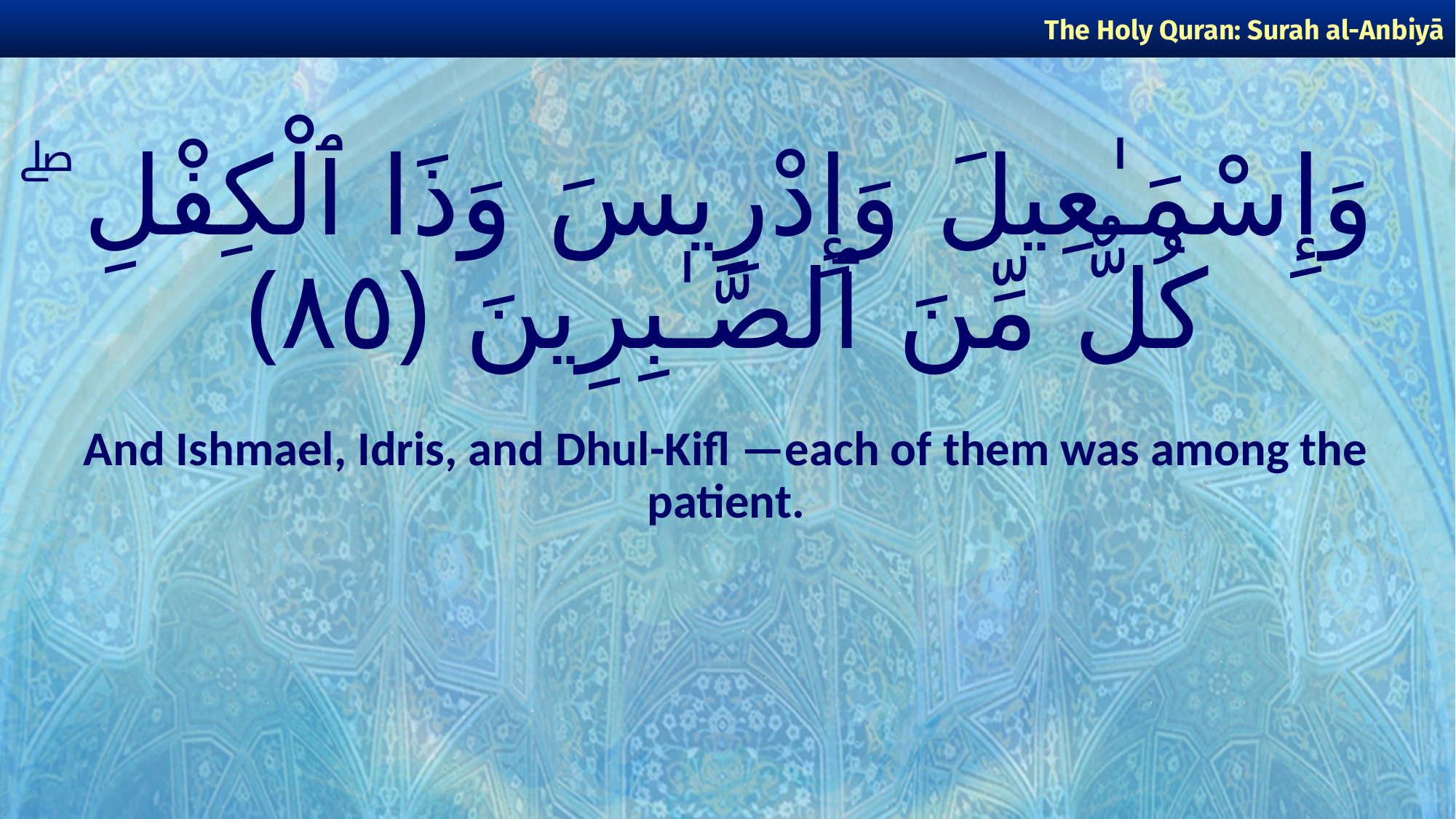

The Holy Quran: Surah al-Anbiyā
# وَإِسْمَـٰعِيلَ وَإِدْرِيسَ وَذَا ٱلْكِفْلِ ۖ كُلٌّ مِّنَ ٱلصَّـٰبِرِينَ ﴿٨٥﴾
And Ishmael, Idris, and Dhul-Kifl —each of them was among the patient.